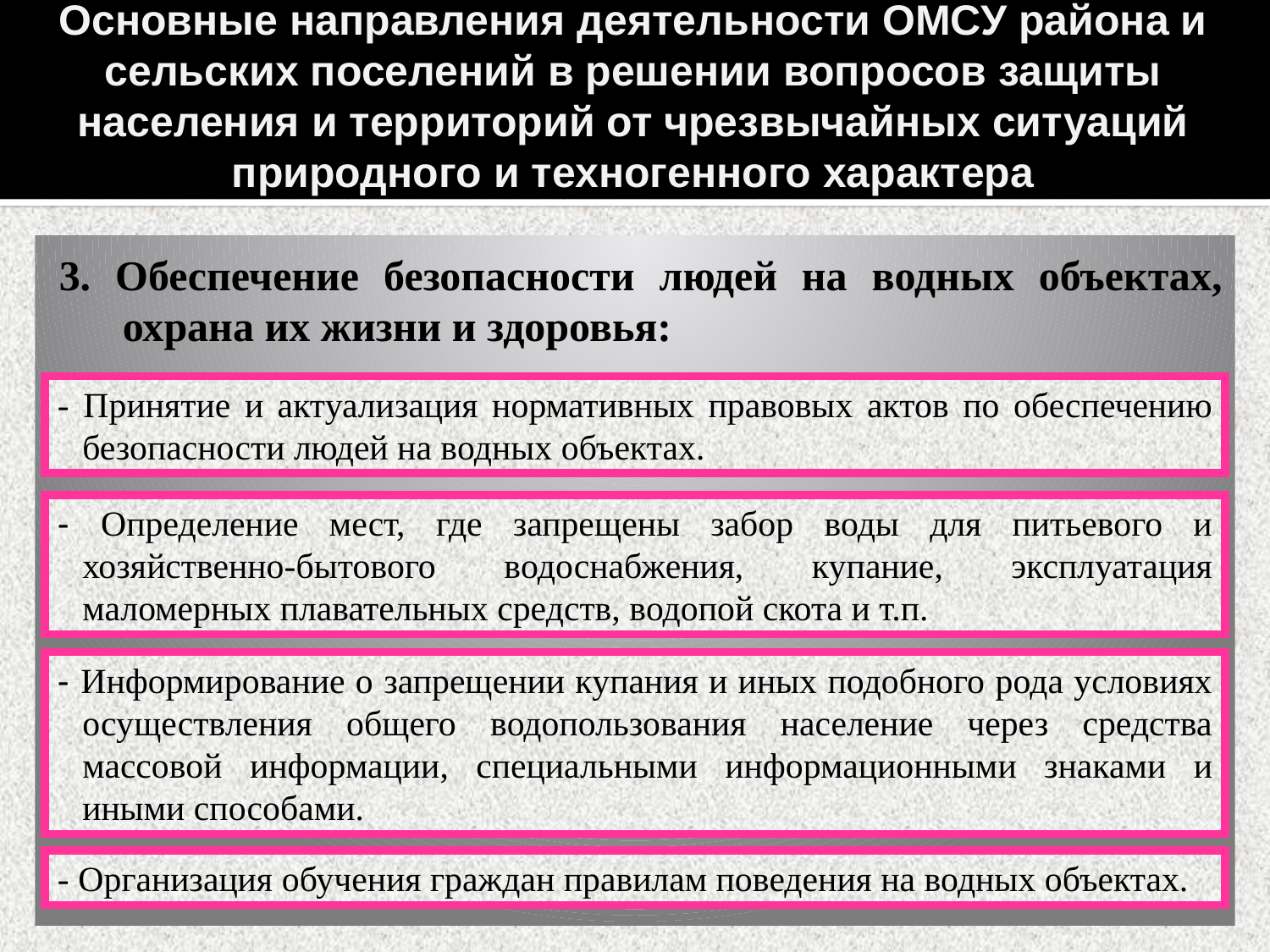

# Основные направления деятельности ОМСУ района и сельских поселений в решении вопросов защиты населения и территорий от чрезвычайных ситуаций природного и техногенного характера
3. Обеспечение безопасности людей на водных объектах, охрана их жизни и здоровья:

- Принятие и актуализация нормативных правовых актов по обеспечению безопасности людей на водных объектах.
- Определение мест, где запрещены забор воды для питьевого и хозяйственно-бытового водоснабжения, купание, эксплуатация маломерных плавательных средств, водопой скота и т.п.
- Информирование о запрещении купания и иных подобного рода условиях осуществления общего водопользования население через средства массовой информации, специальными информационными знаками и иными способами.
- Организация обучения граждан правилам поведения на водных объектах.